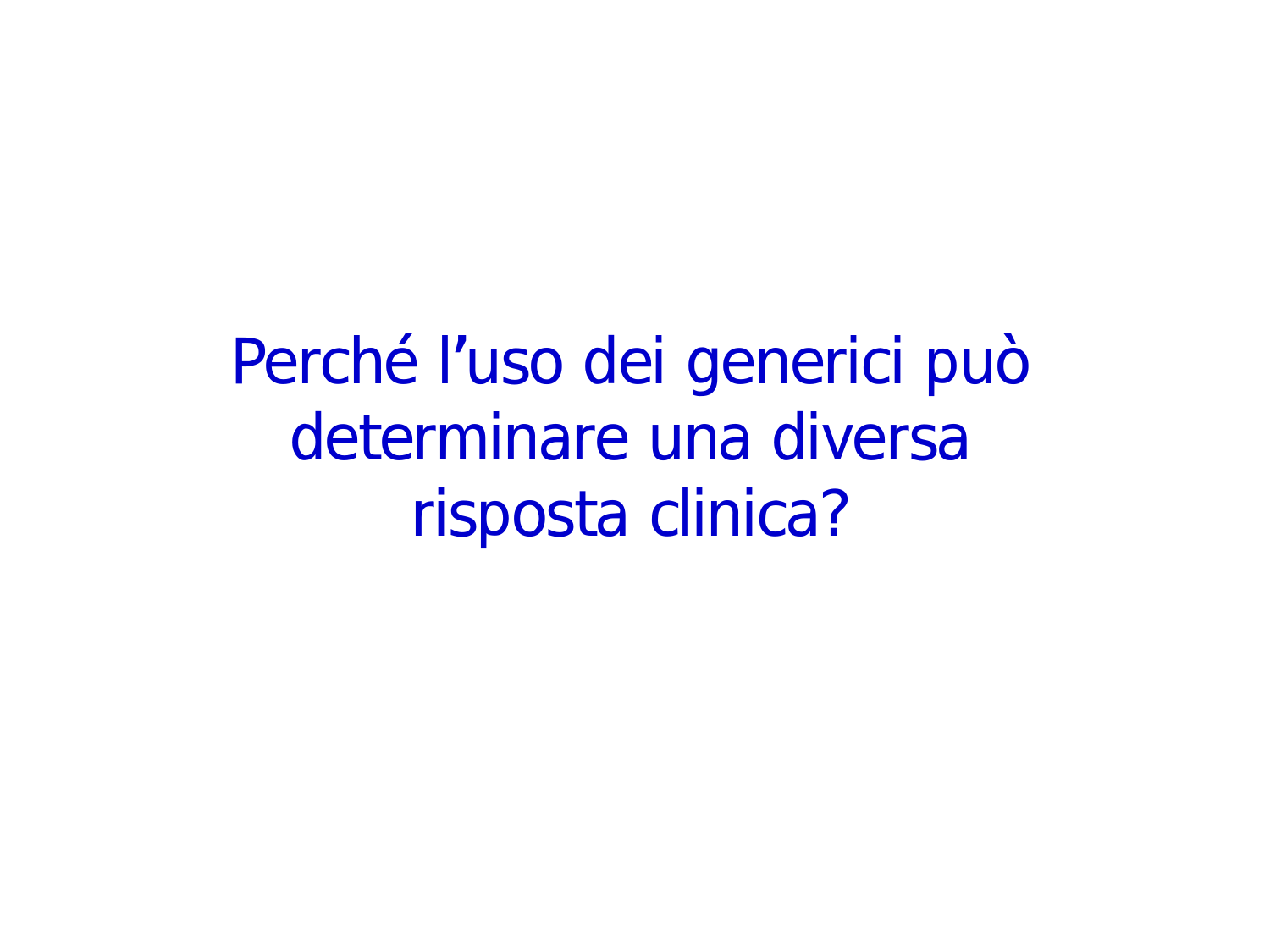

Perché l’uso dei generici può determinare una diversa risposta clinica?